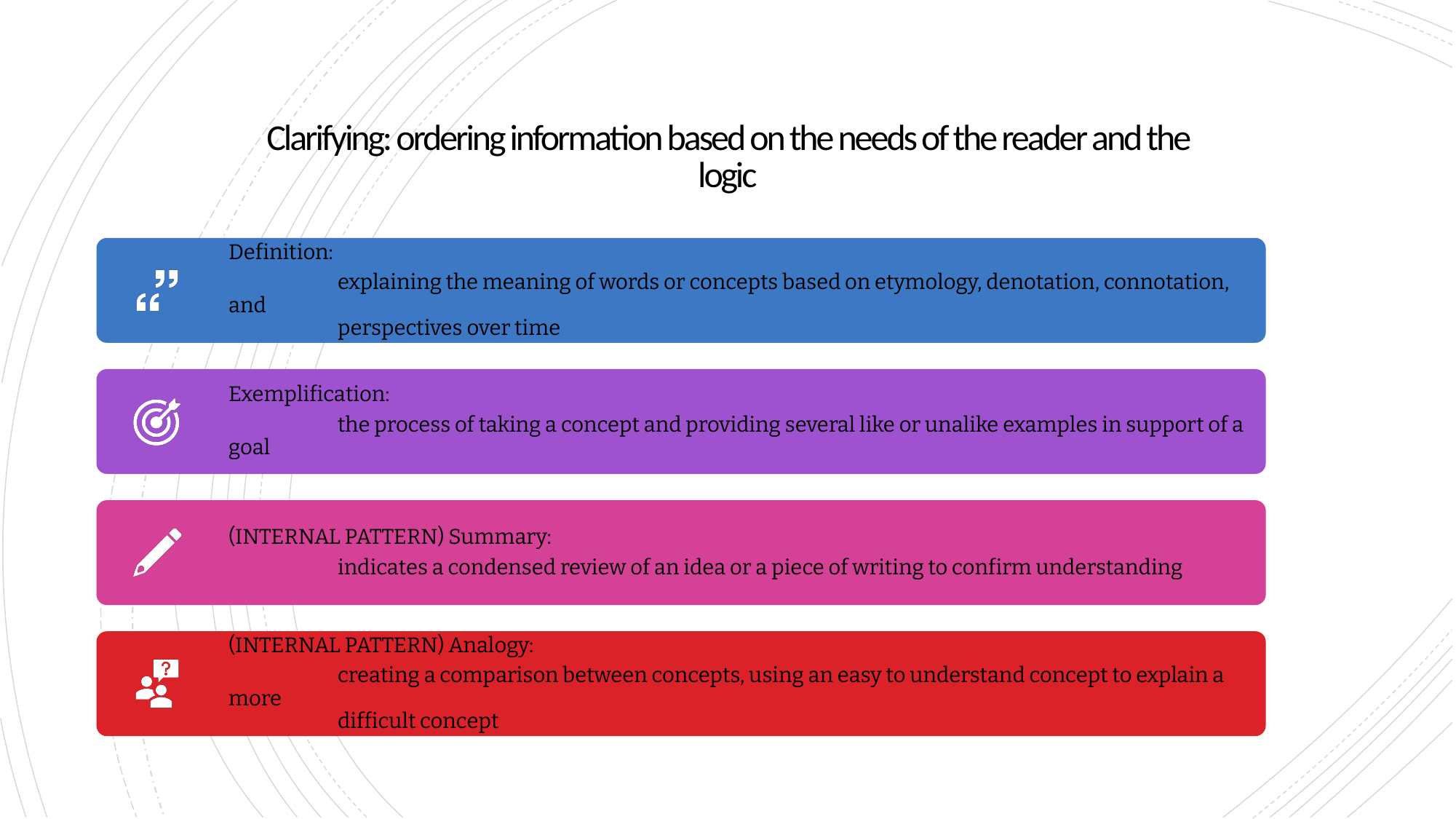

# Clarifying: ordering information based on the needs of the reader and the logic
Definition:
	explaining the meaning of words or concepts based on etymology, denotation, connotation, and
	perspectives over time
Exemplification:
	the process of taking a concept and providing several like or unalike examples in support of a goal
(INTERNAL PATTERN) Summary:
	indicates a condensed review of an idea or a piece of writing to confirm understanding
(INTERNAL PATTERN) Analogy:
	creating a comparison between concepts, using an easy to understand concept to explain a more
	difficult concept